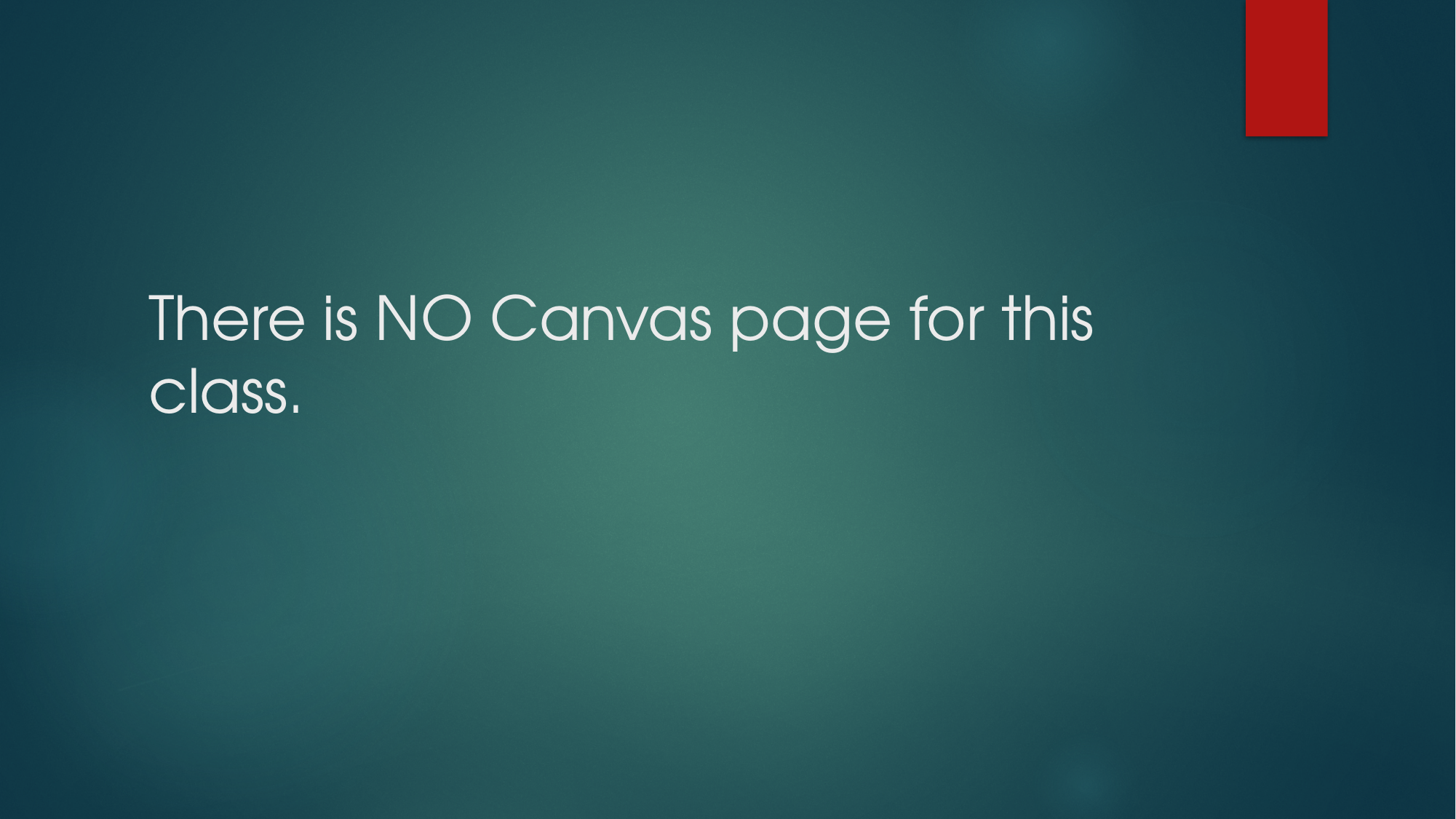

# There is NO Canvas page for this class.